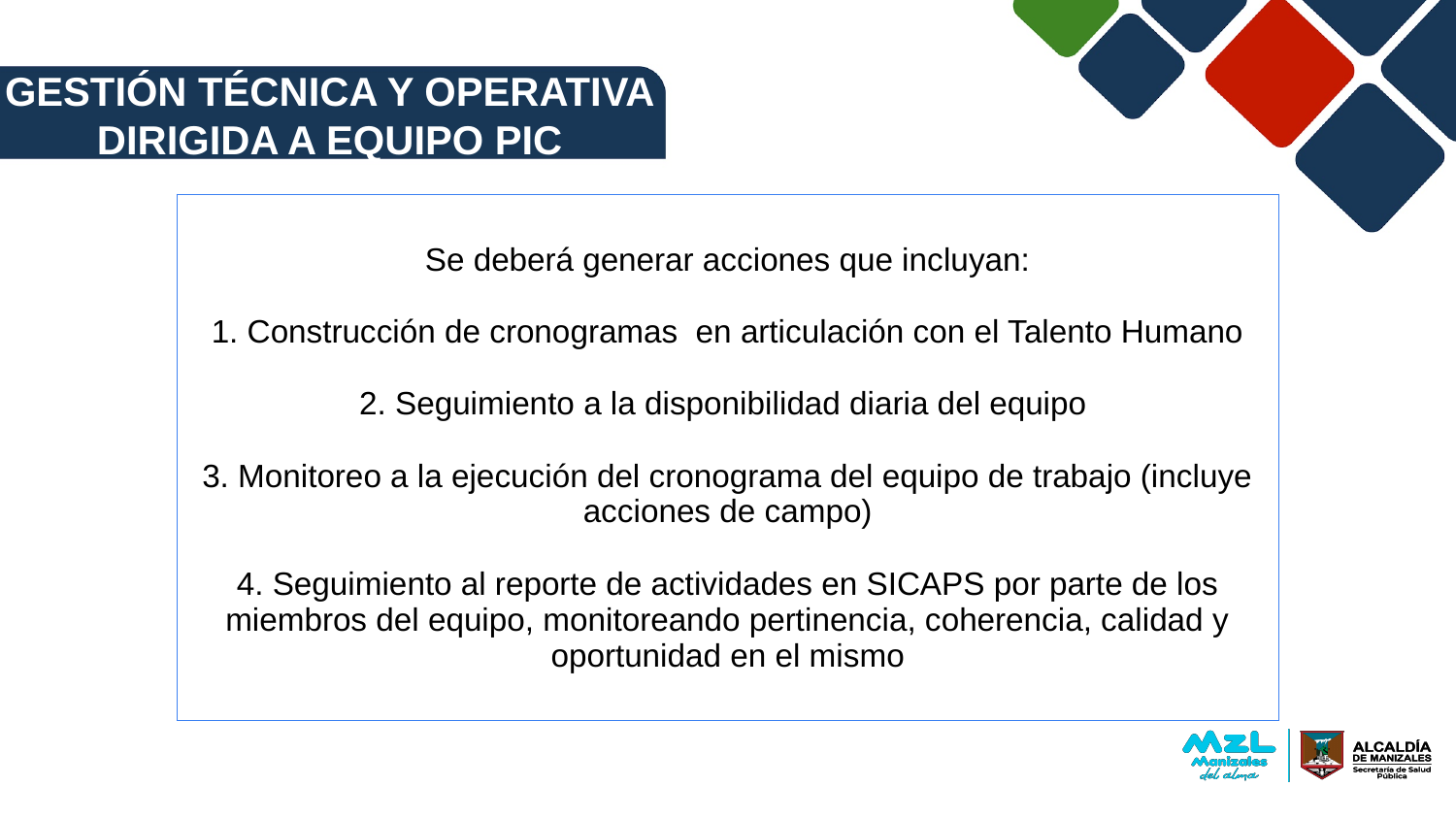

GESTIÓN TÉCNICA Y OPERATIVA
DIRIGIDA A EQUIPO PIC
| Se deberá generar acciones que incluyan: 1. Construcción de cronogramas en articulación con el Talento Humano 2. Seguimiento a la disponibilidad diaria del equipo 3. Monitoreo a la ejecución del cronograma del equipo de trabajo (incluye acciones de campo) 4. Seguimiento al reporte de actividades en SICAPS por parte de los miembros del equipo, monitoreando pertinencia, coherencia, calidad y oportunidad en el mismo |
| --- |